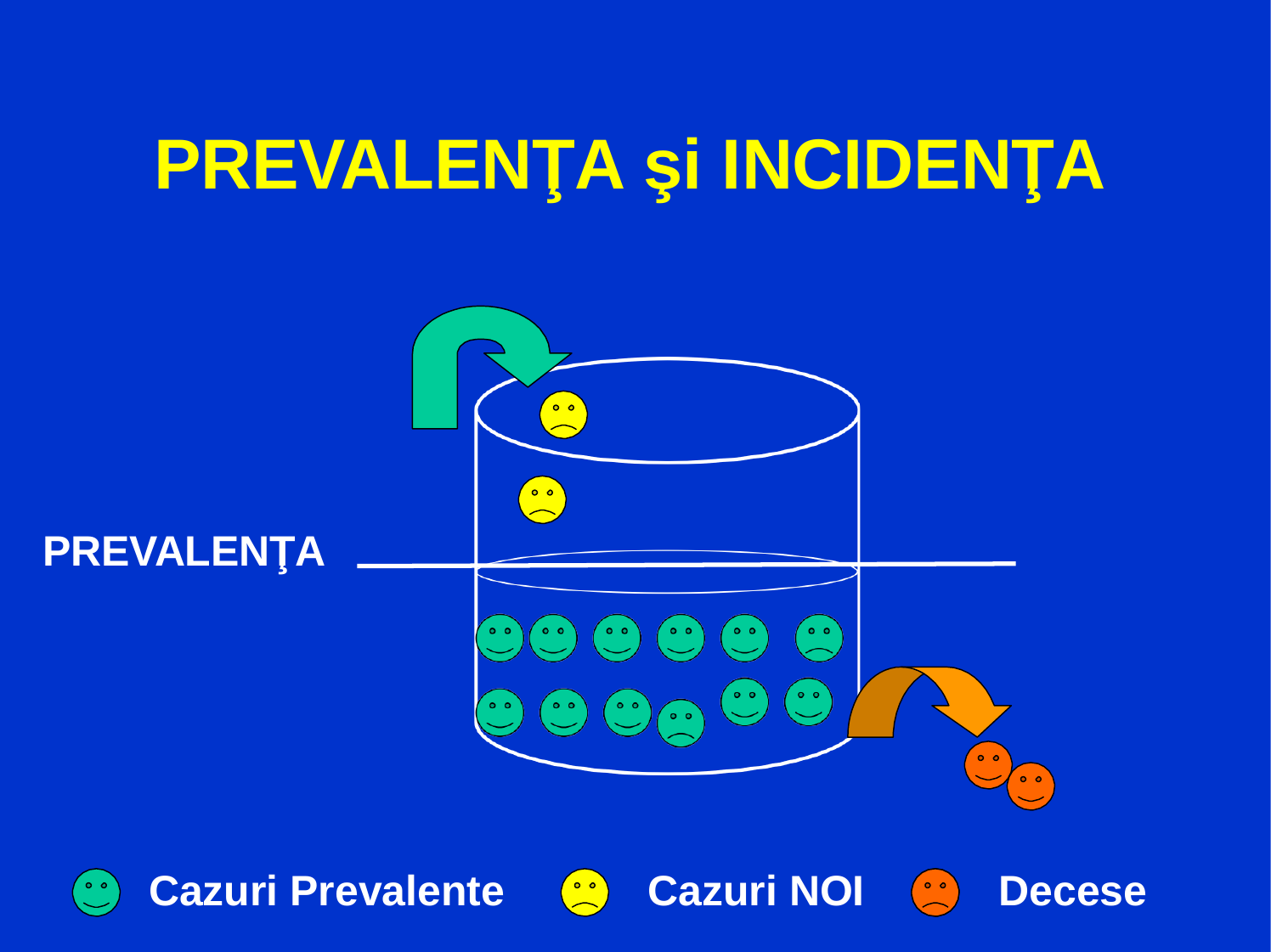

# PREVALENŢA şi INCIDENŢA

PREVALENŢA
Cazuri Prevalente
Cazuri NOI
Decese